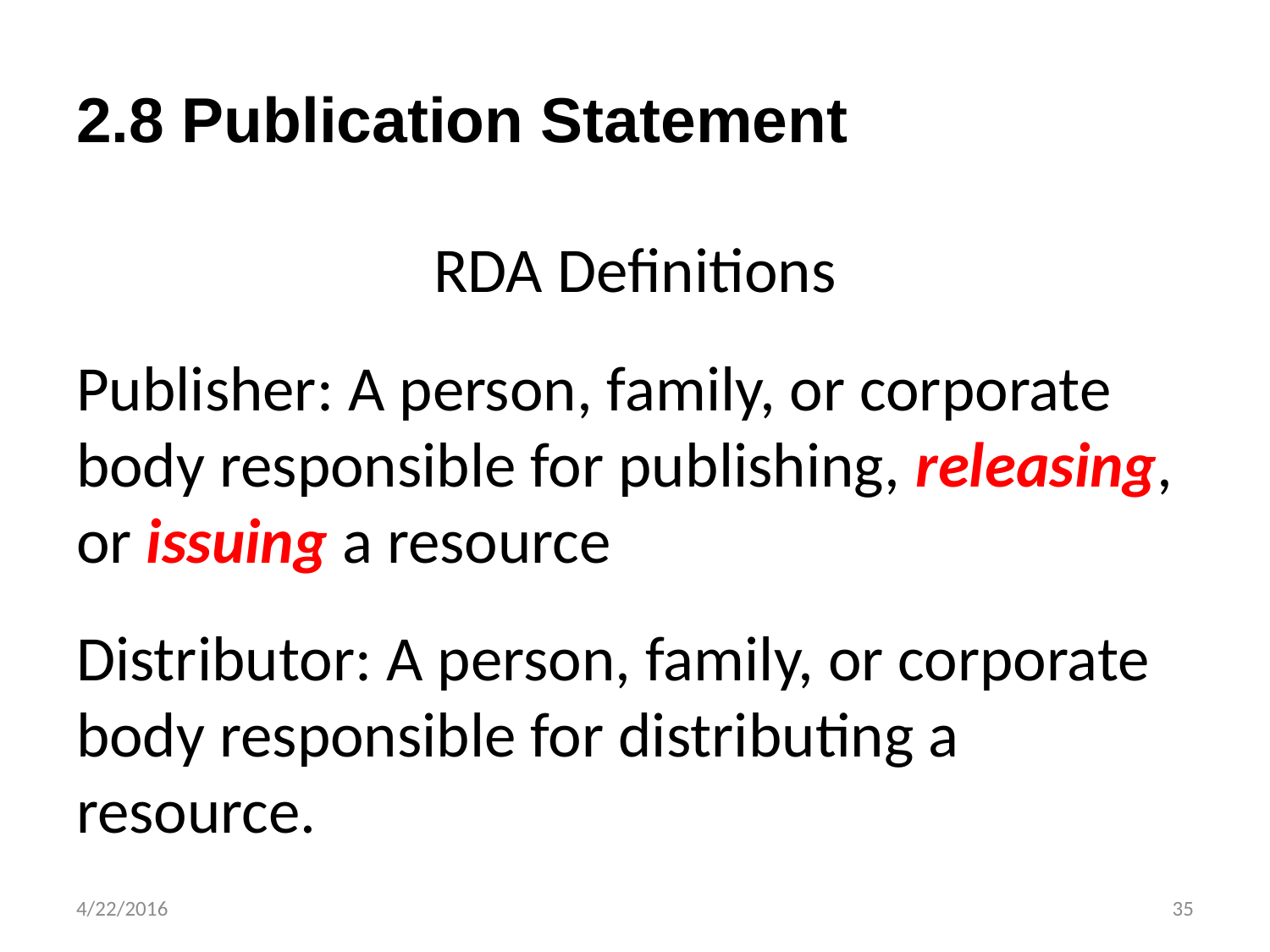

# 2.8 Publication Statement
RDA Definitions

Publisher: A person, family, or corporate body responsible for publishing, releasing, or issuing a resource

Distributor: A person, family, or corporate body responsible for distributing a resource.

35
4/22/2016